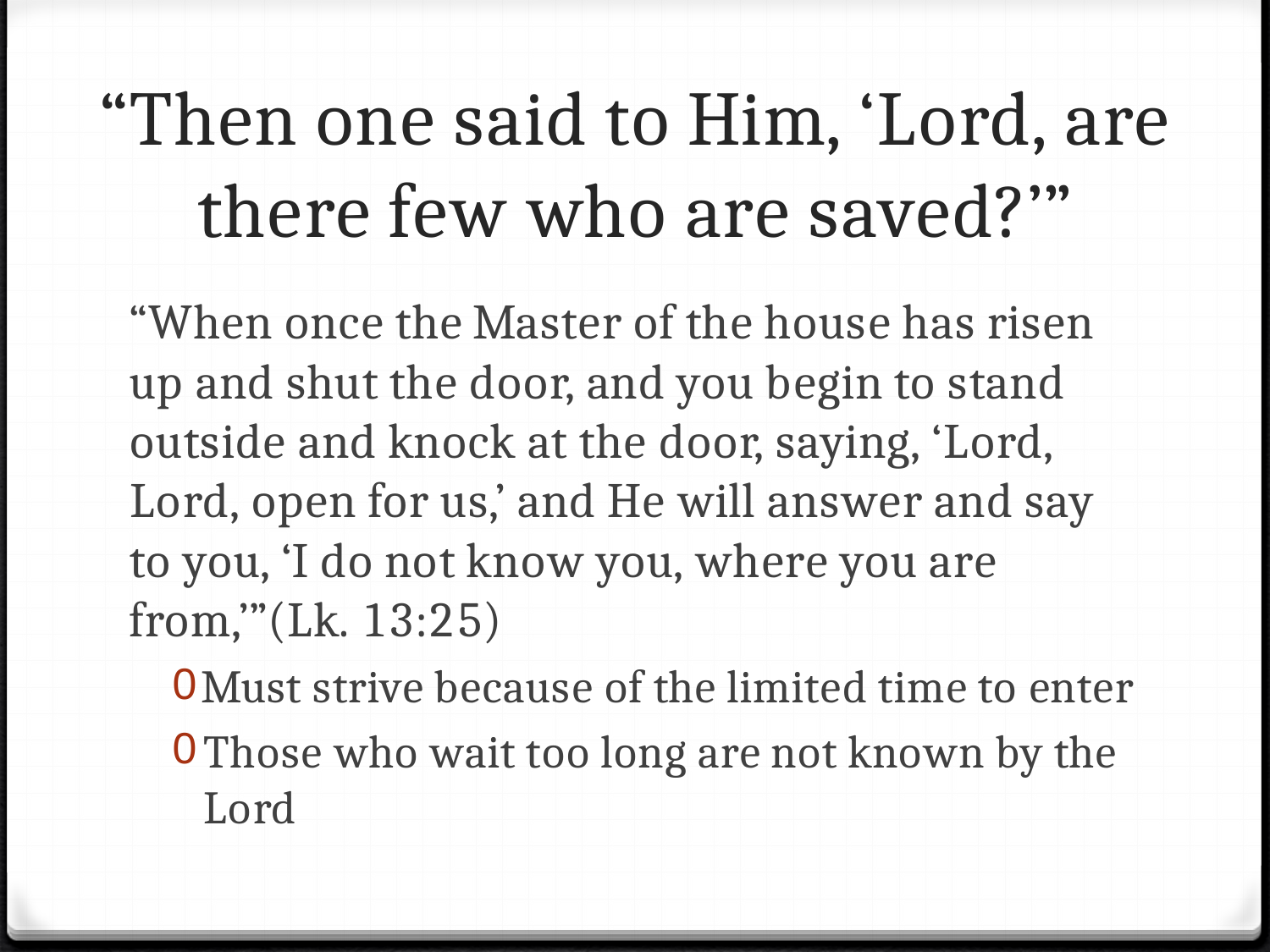

# “Then one said to Him, ‘Lord, are there few who are saved?’”
“When once the Master of the house has risen up and shut the door, and you begin to stand outside and knock at the door, saying, ‘Lord, Lord, open for us,’ and He will answer and say to you, ‘I do not know you, where you are from,’”(Lk. 13:25)
Must strive because of the limited time to enter
Those who wait too long are not known by the Lord